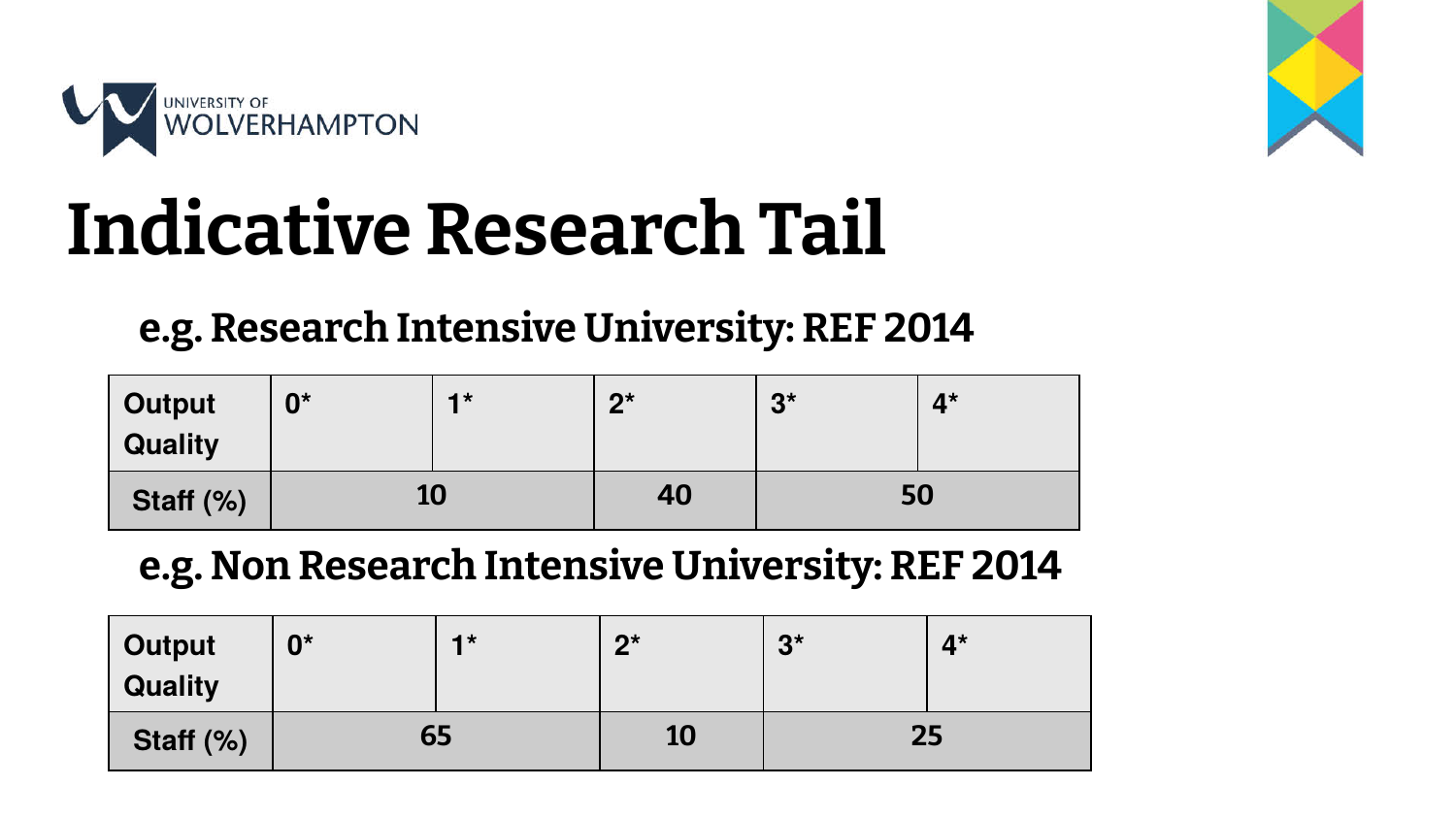

# Indicative Research Tail
e.g. Research Intensive University: REF 2014

e.g. Non Research Intensive University: REF 2014
| Output Quality | 0\* | 1\* | 2\* | 3\* | 4\* |
| --- | --- | --- | --- | --- | --- |
| Staff (%) | 10 |  | 40 | 50 |  |
| Output Quality | 0\* | 1\* | 2\* | 3\* | 4\* |
| --- | --- | --- | --- | --- | --- |
| Staff (%) | 65 |  | 10 | 25 |  |